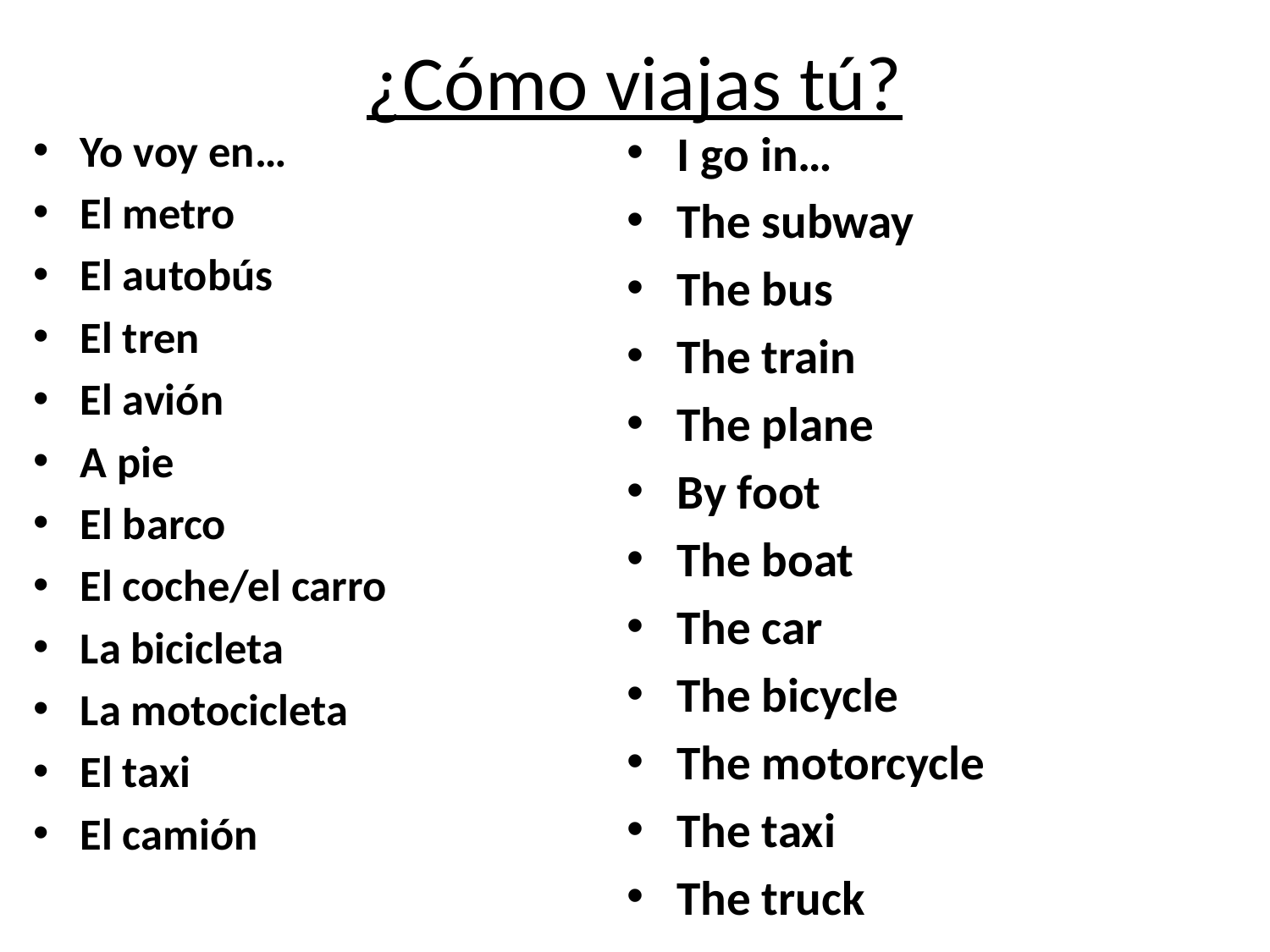

# ¿Cómo viajas tú?
Yo voy en…
El metro
El autobús
El tren
El avión
A pie
El barco
El coche/el carro
La bicicleta
La motocicleta
El taxi
El camión

I go in…
The subway
The bus
The train
The plane
By foot
The boat
The car
The bicycle
The motorcycle
The taxi
The truck